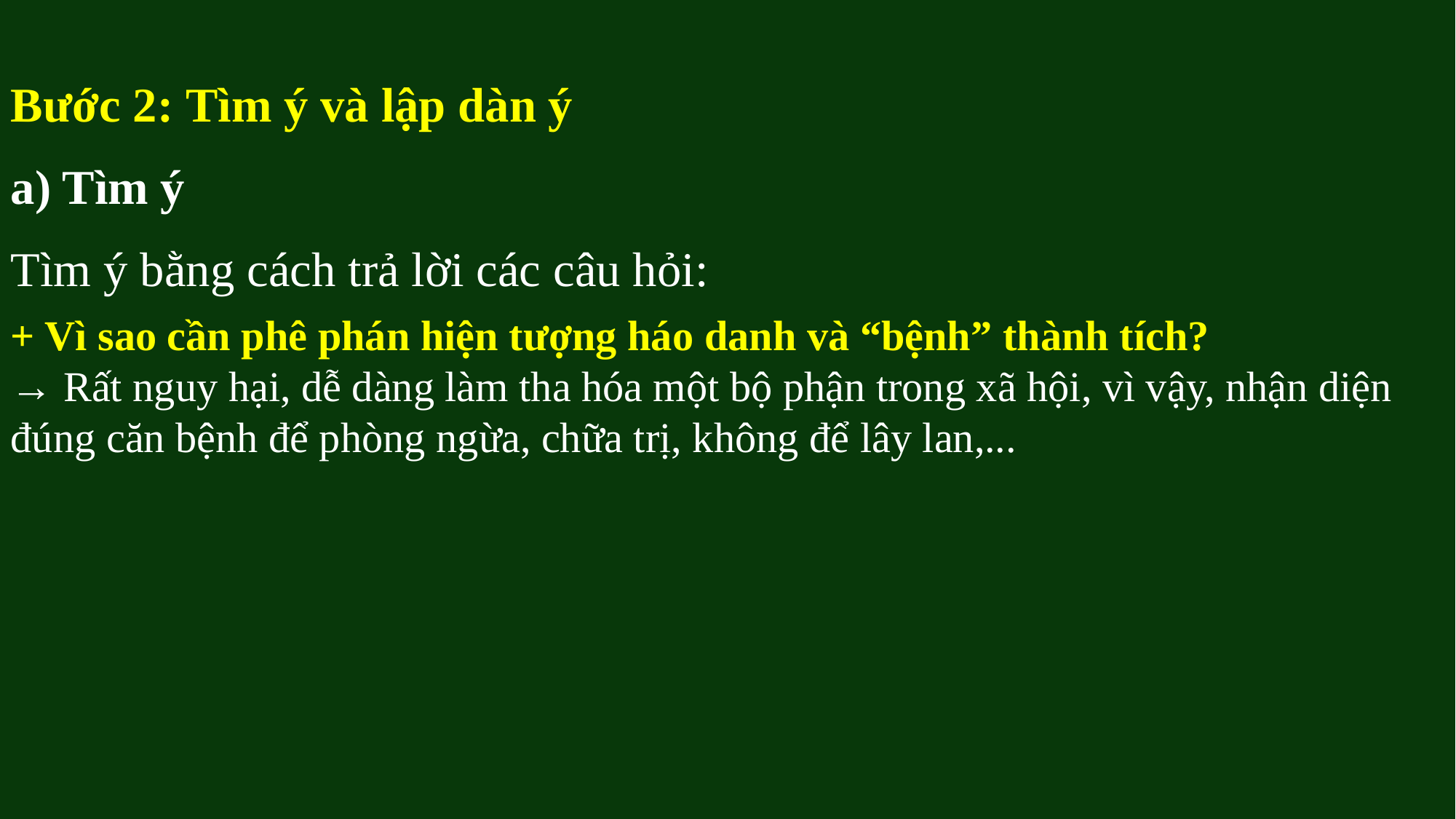

Bước 2: Tìm ý và lập dàn ý
a) Tìm ý
Tìm ý bằng cách trả lời các câu hỏi:
+ Vì sao cần phê phán hiện tượng háo danh và “bệnh” thành tích?
→ Rất nguy hại, dễ dàng làm tha hóa một bộ phận trong xã hội, vì vậy, nhận diện đúng căn bệnh để phòng ngừa, chữa trị, không để lây lan,...